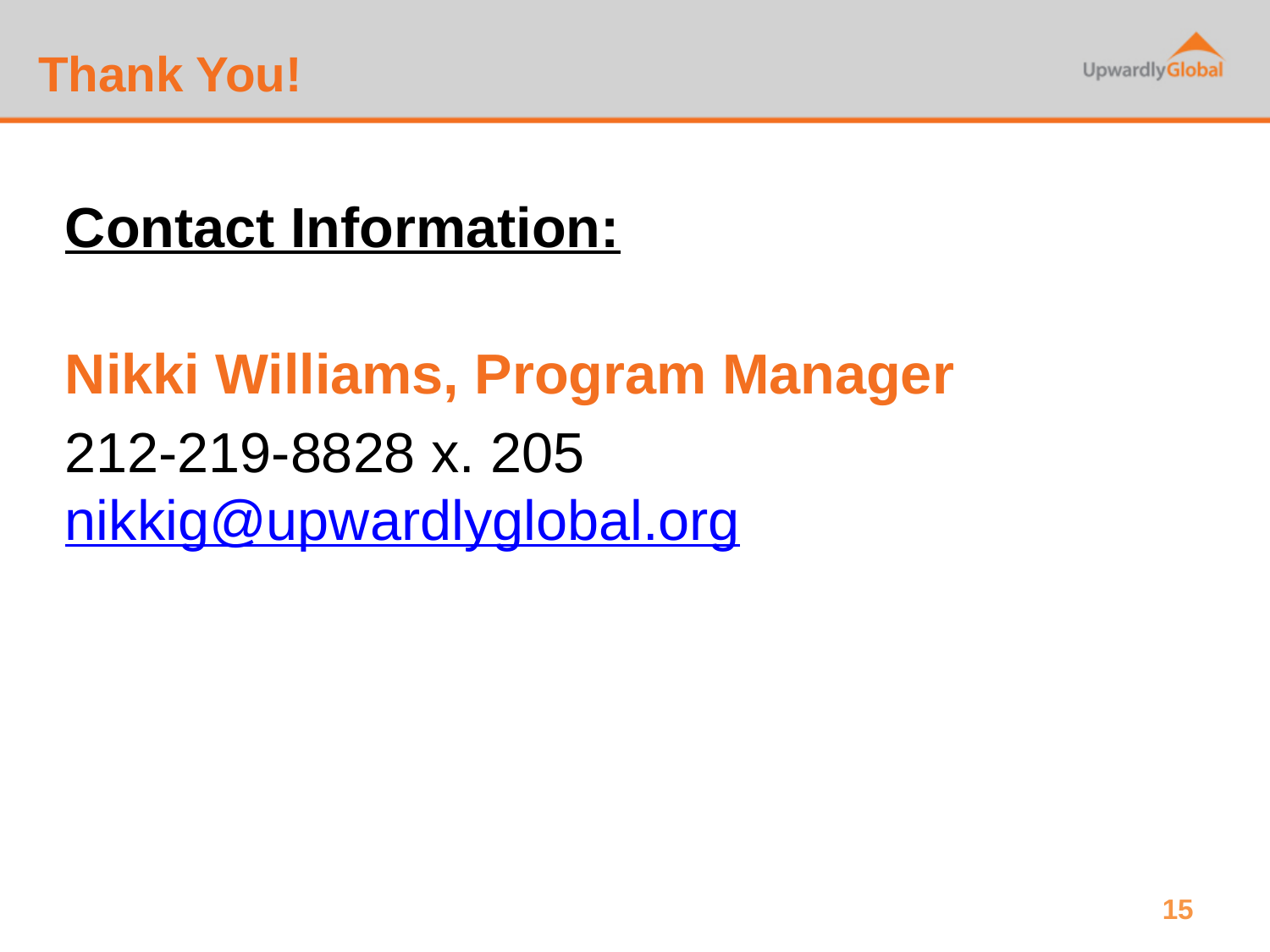

# Thank You!
Contact Information:
Nikki Williams, Program Manager
212-219-8828 x. 205
nikkig@upwardlyglobal.org
15